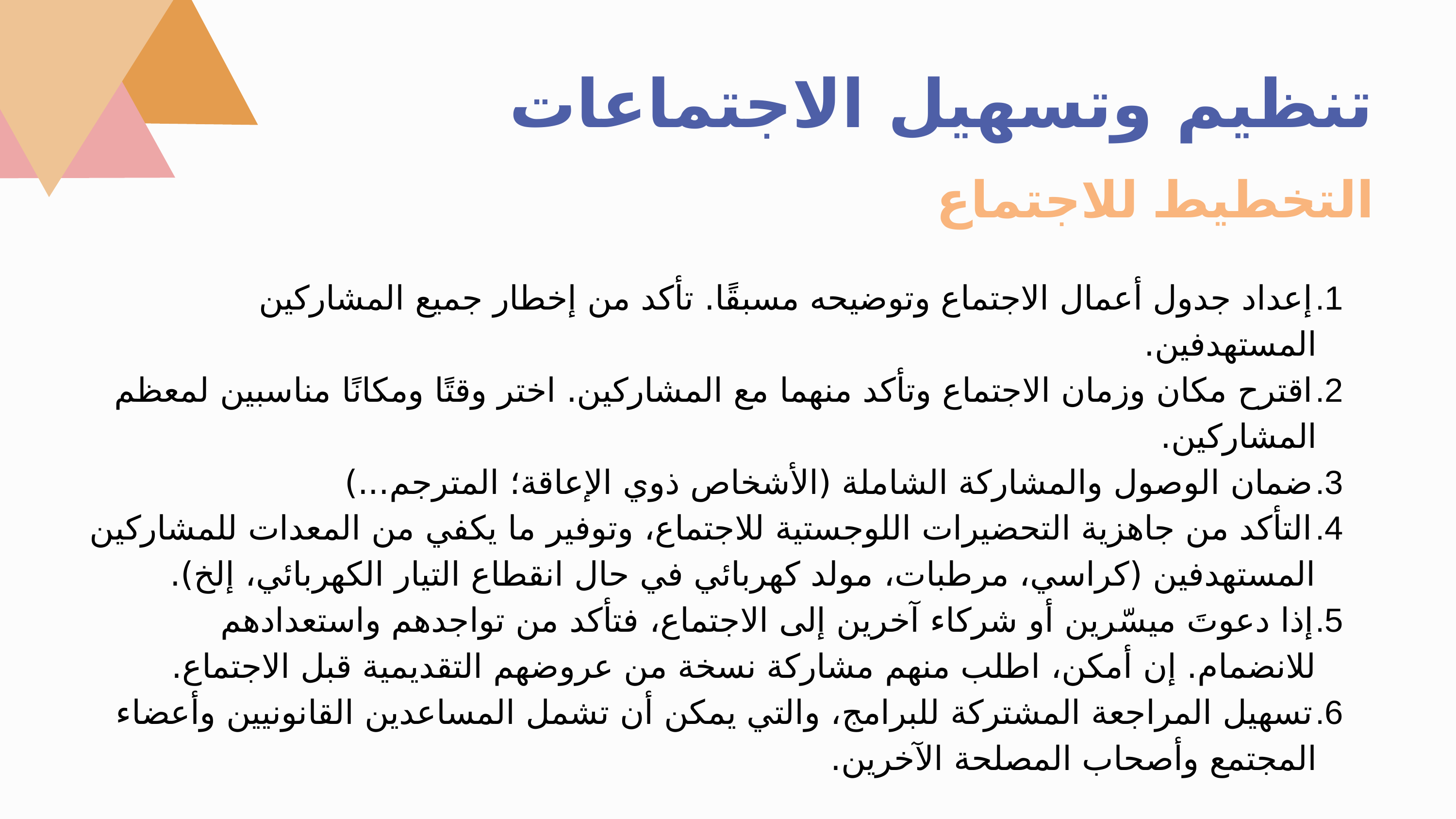

تنظيم وتسهيل الاجتماعات

التخطيط للاجتماع

إعداد جدول أعمال الاجتماع وتوضيحه مسبقًا. تأكد من إخطار جميع المشاركين المستهدفين.
اقترح مكان وزمان الاجتماع وتأكد منهما مع المشاركين. اختر وقتًا ومكانًا مناسبين لمعظم المشاركين.
ضمان الوصول والمشاركة الشاملة (الأشخاص ذوي الإعاقة؛ المترجم...)
التأكد من جاهزية التحضيرات اللوجستية للاجتماع، وتوفير ما يكفي من المعدات للمشاركين المستهدفين (كراسي، مرطبات، مولد كهربائي في حال انقطاع التيار الكهربائي، إلخ).
إذا دعوتَ ميسّرين أو شركاء آخرين إلى الاجتماع، فتأكد من تواجدهم واستعدادهم للانضمام. إن أمكن، اطلب منهم مشاركة نسخة من عروضهم التقديمية قبل الاجتماع.
تسهيل المراجعة المشتركة للبرامج، والتي يمكن أن تشمل المساعدين القانونيين وأعضاء المجتمع وأصحاب المصلحة الآخرين.